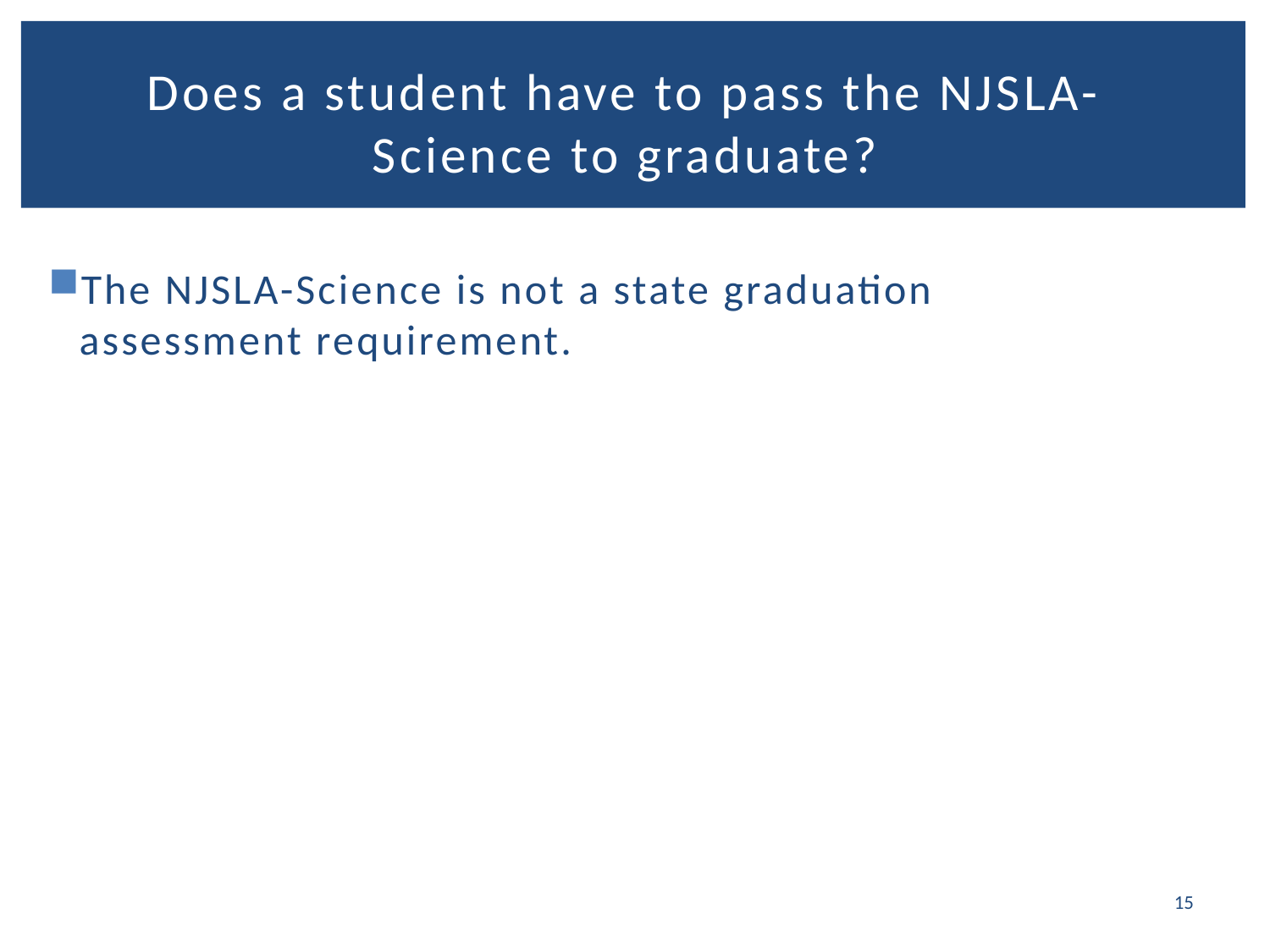

# Does a student have to pass the NJSLA-Science to graduate?
The NJSLA-Science is not a state graduation assessment requirement.

15